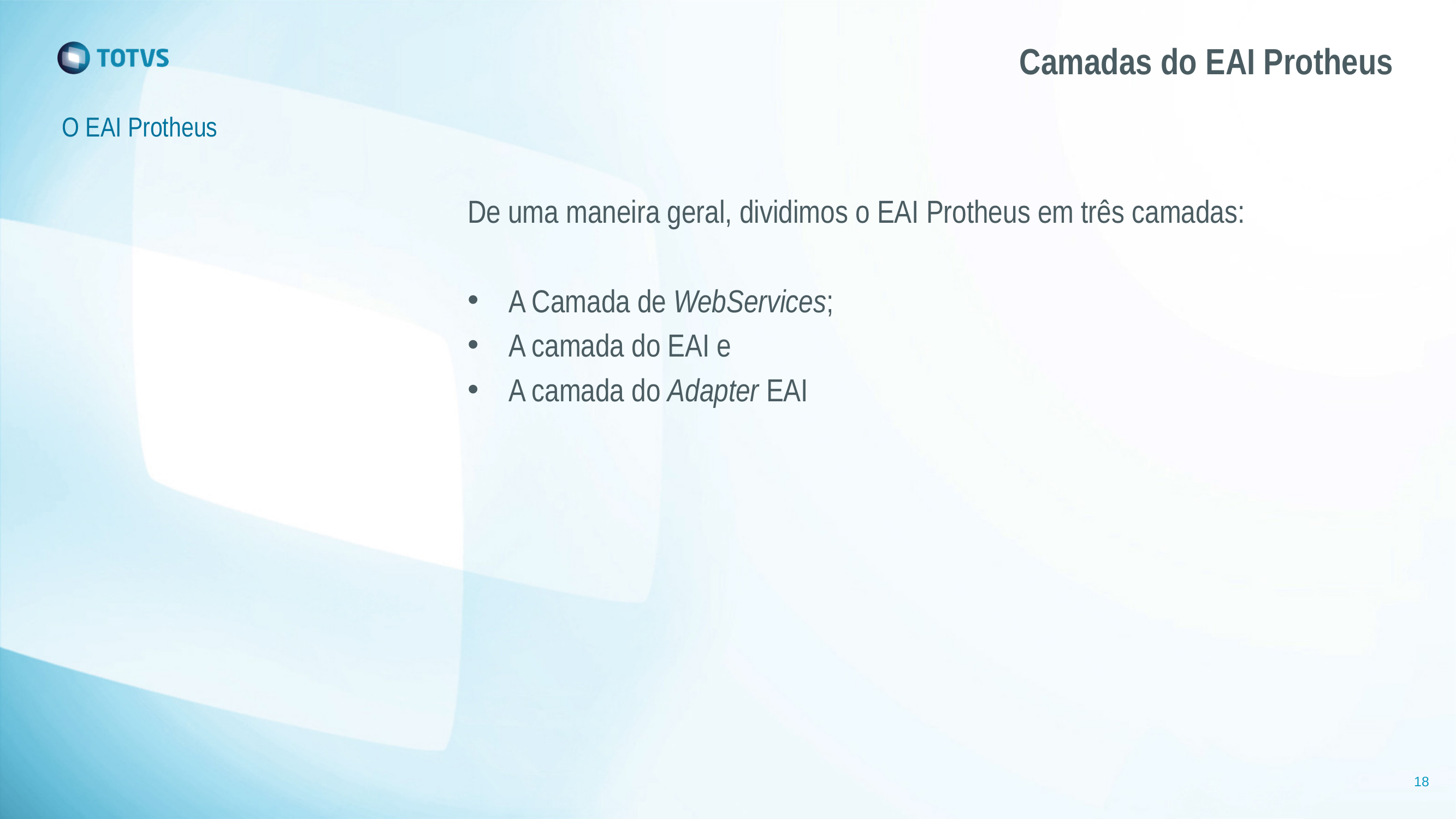

# Camadas do EAI Protheus
O EAI Protheus
De uma maneira geral, dividimos o EAI Protheus em três camadas:

A Camada de WebServices;
A camada do EAI e
A camada do Adapter EAI
18